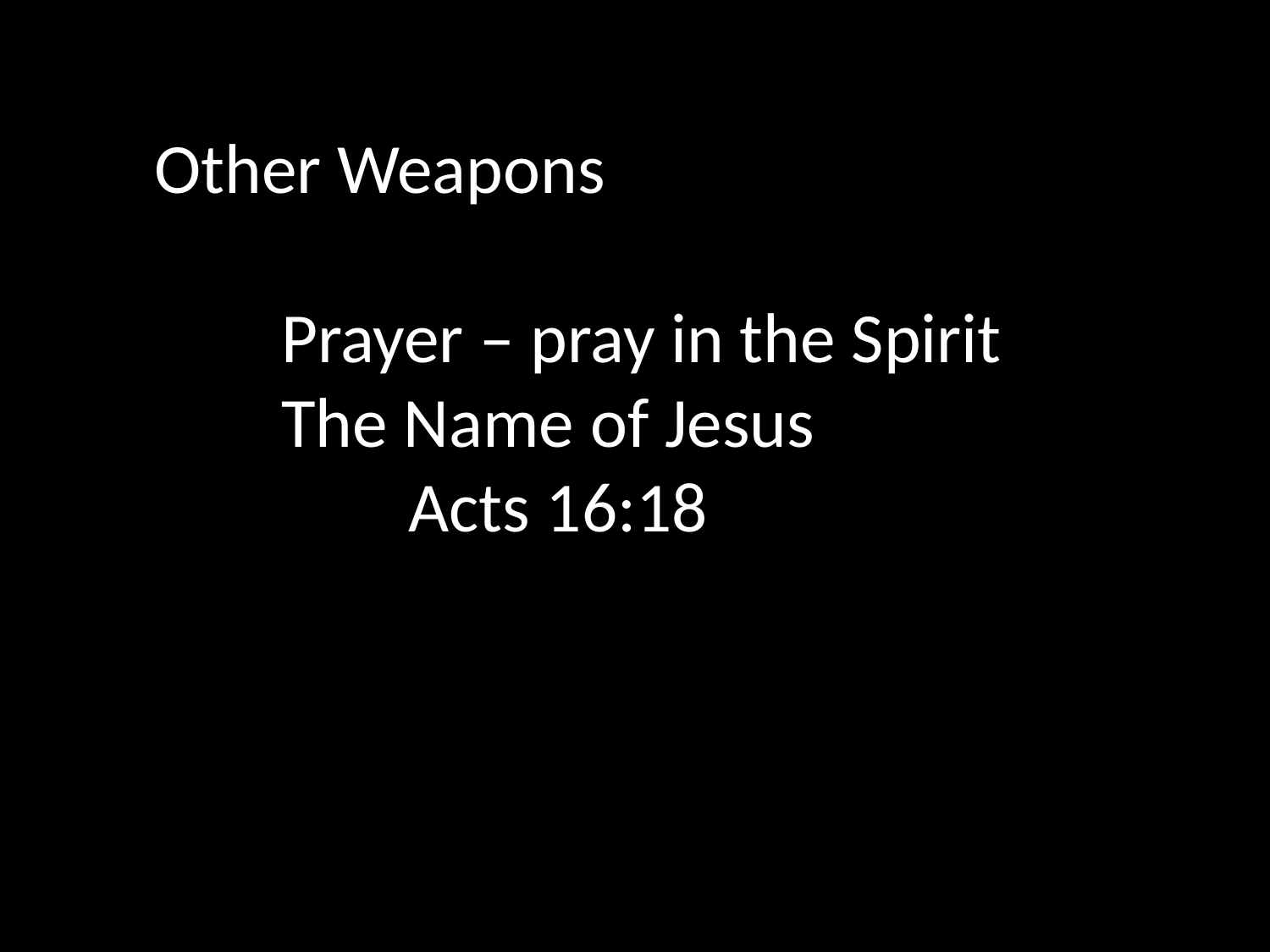

Other Weapons

	Prayer – pray in the Spirit
	The Name of Jesus
		Acts 16:18